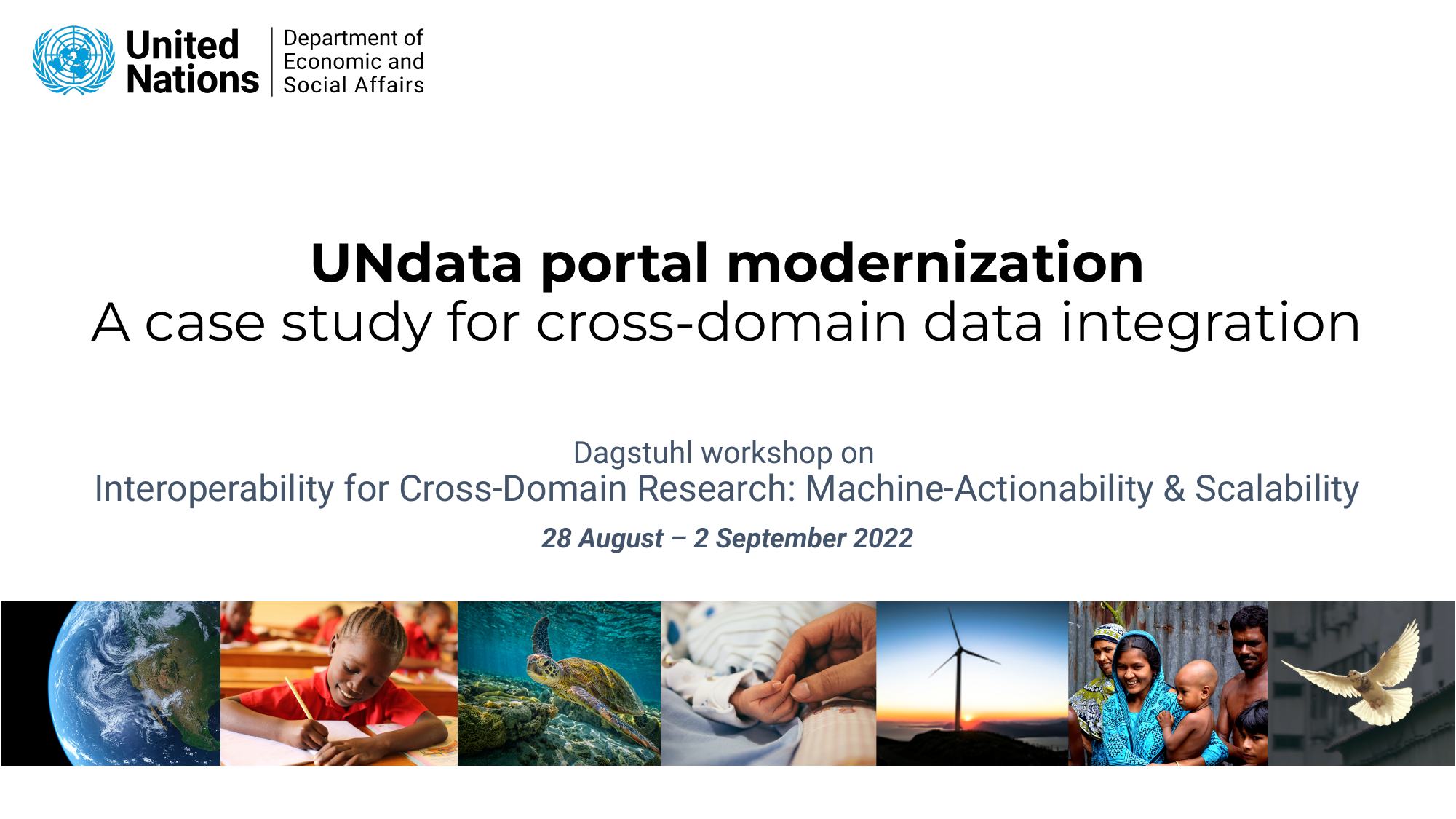

# UNdata portal modernization A case study for cross-domain data integration
Dagstuhl workshop on
Interoperability for Cross-Domain Research: Machine-Actionability & Scalability
28 August – 2 September 2022